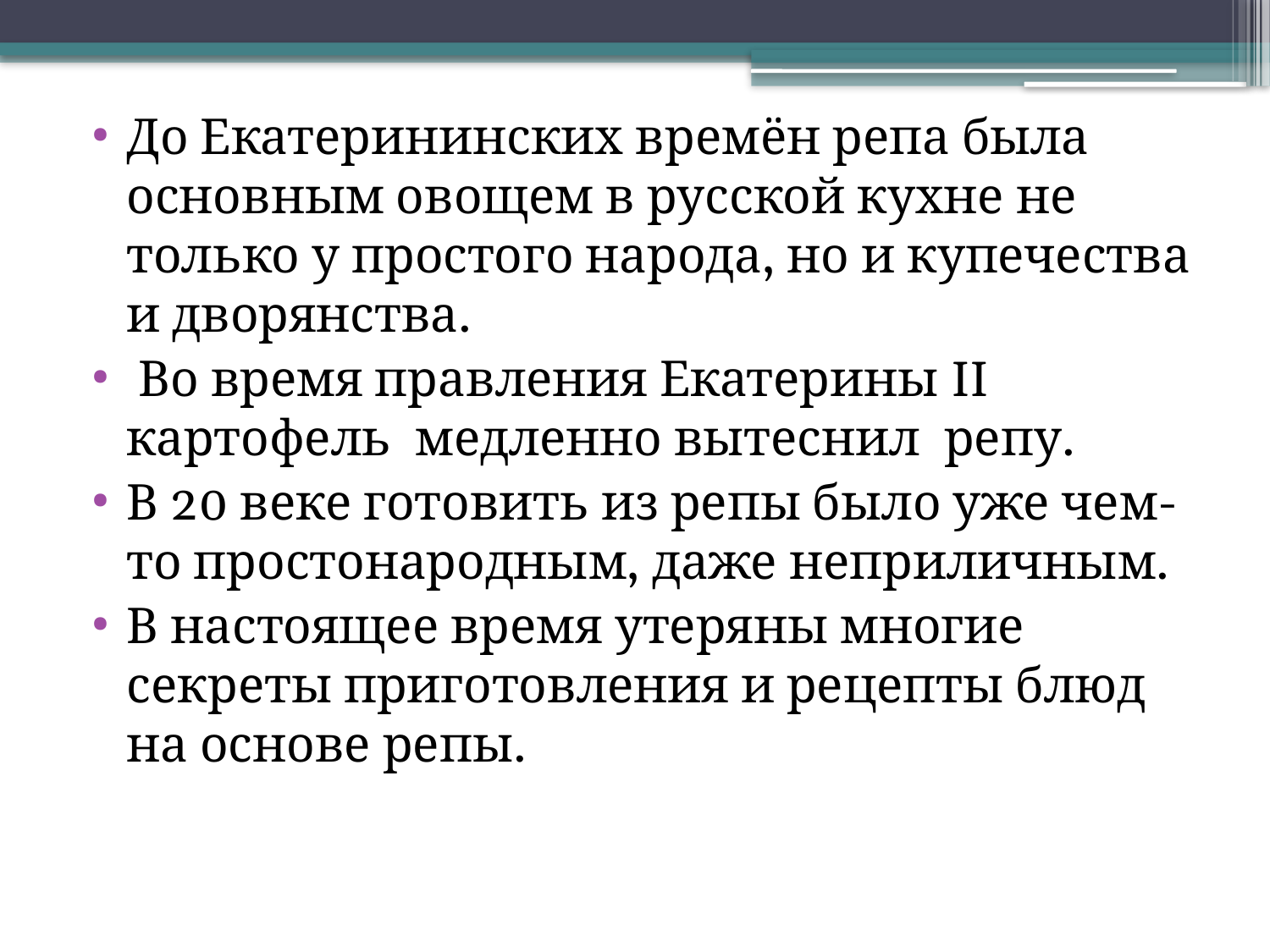

#
До Екатерининских времён репа была основным овощем в русской кухне не только у простого народа, но и купечества и дворянства.
 Во время правления Екатерины II   картофель  медленно вытеснил  репу.
В 20 веке готовить из репы было уже чем-то простонародным, даже неприличным.
В настоящее время утеряны многие секреты приготовления и рецепты блюд на основе репы.